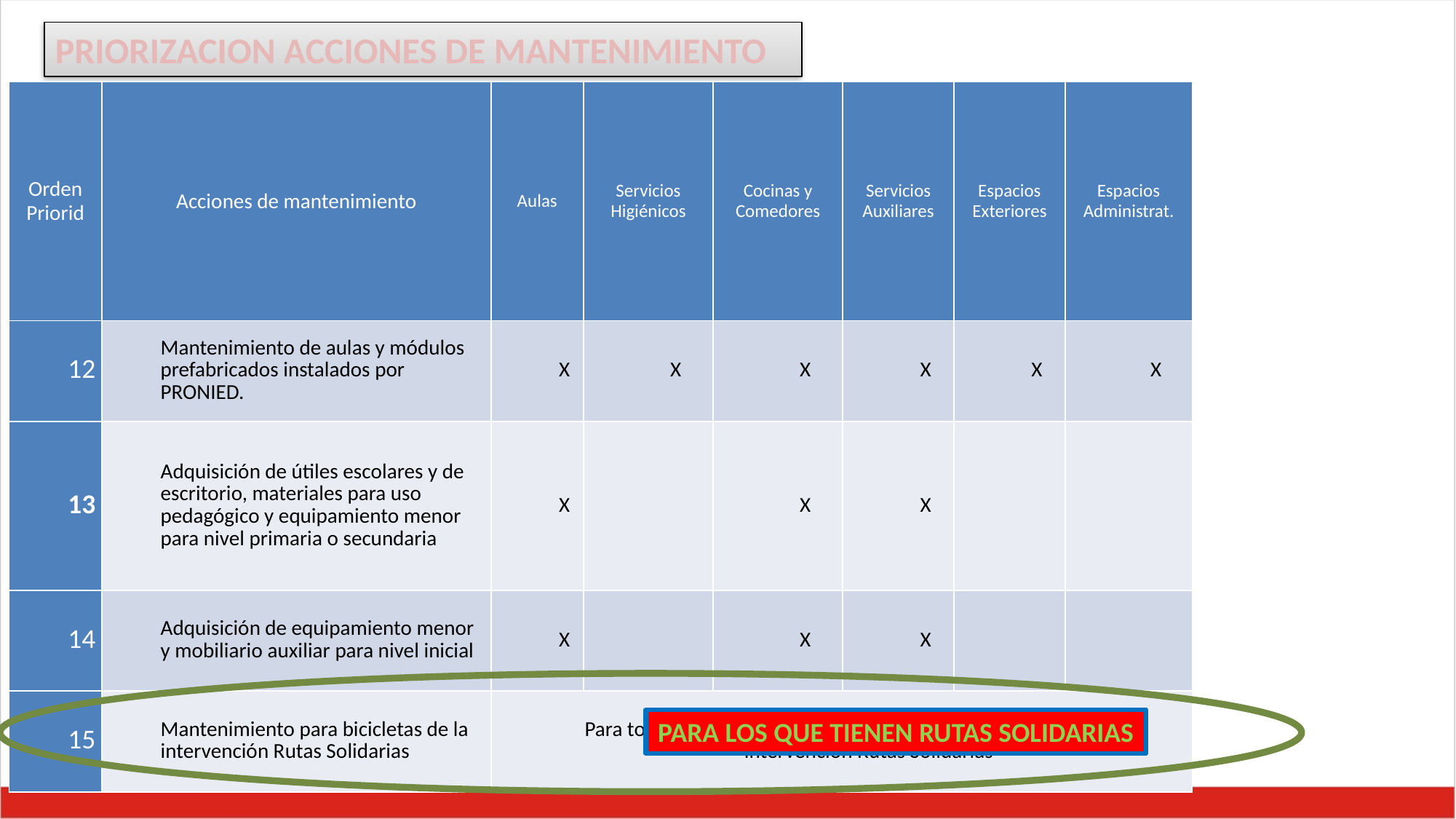

PRIORIZACION ACCIONES DE MANTENIMIENTO
| Orden Priorid | Acciones de mantenimiento | Aulas | Servicios Higiénicos | Cocinas y Comedores | Servicios Auxiliares | Espacios Exteriores | Espacios Administrat. |
| --- | --- | --- | --- | --- | --- | --- | --- |
| 12 | Mantenimiento de aulas y módulos prefabricados instalados por PRONIED. | X | X | X | X | X | X |
| 13 | Adquisición de útiles escolares y de escritorio, materiales para uso pedagógico y equipamiento menor para nivel primaria o secundaria | X |  | X | X |  |  |
| 14 | Adquisición de equipamiento menor y mobiliario auxiliar para nivel inicial | X |  | X | X |  |  |
| 15 | Mantenimiento para bicicletas de la intervención Rutas Solidarias | Para todos los locales educativos beneficiarios con bicicletas de la intervención Rutas Solidarias |  |  |  |  |  |

PARA LOS QUE TIENEN RUTAS SOLIDARIAS